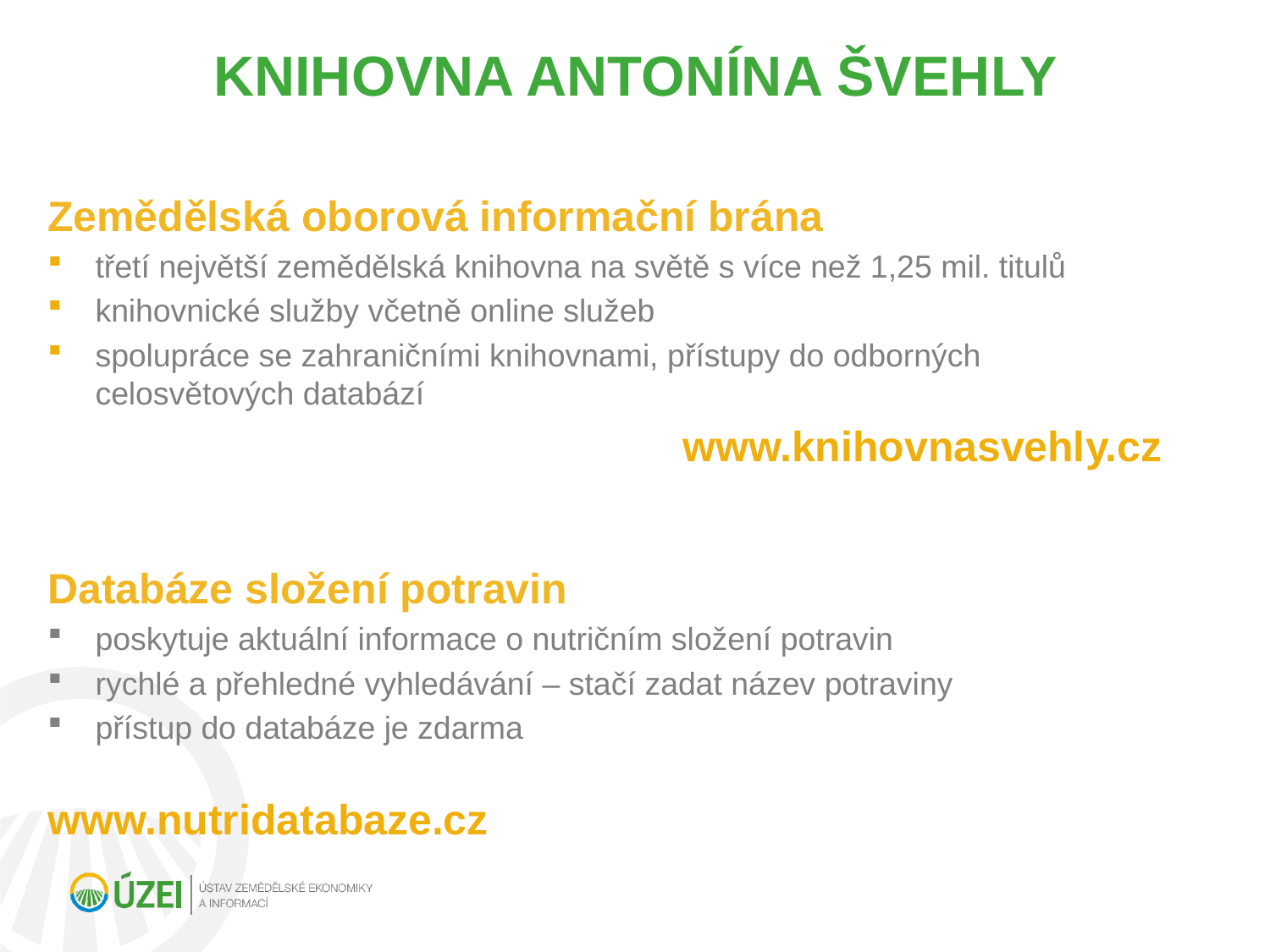

# KNIHOVNA ANTONÍNA ŠVEHLY

Zemědělská oborová informační brána
třetí největší zemědělská knihovna na světě s více než 1,25 mil. titulů
knihovnické služby včetně online služeb
spolupráce se zahraničními knihovnami, přístupy do odborných celosvětových databází
					www.knihovnasvehly.cz

Databáze složení potravin
poskytuje aktuální informace o nutričním složení potravin
rychlé a přehledné vyhledávání – stačí zadat název potraviny
přístup do databáze je zdarma
					     www.nutridatabaze.cz